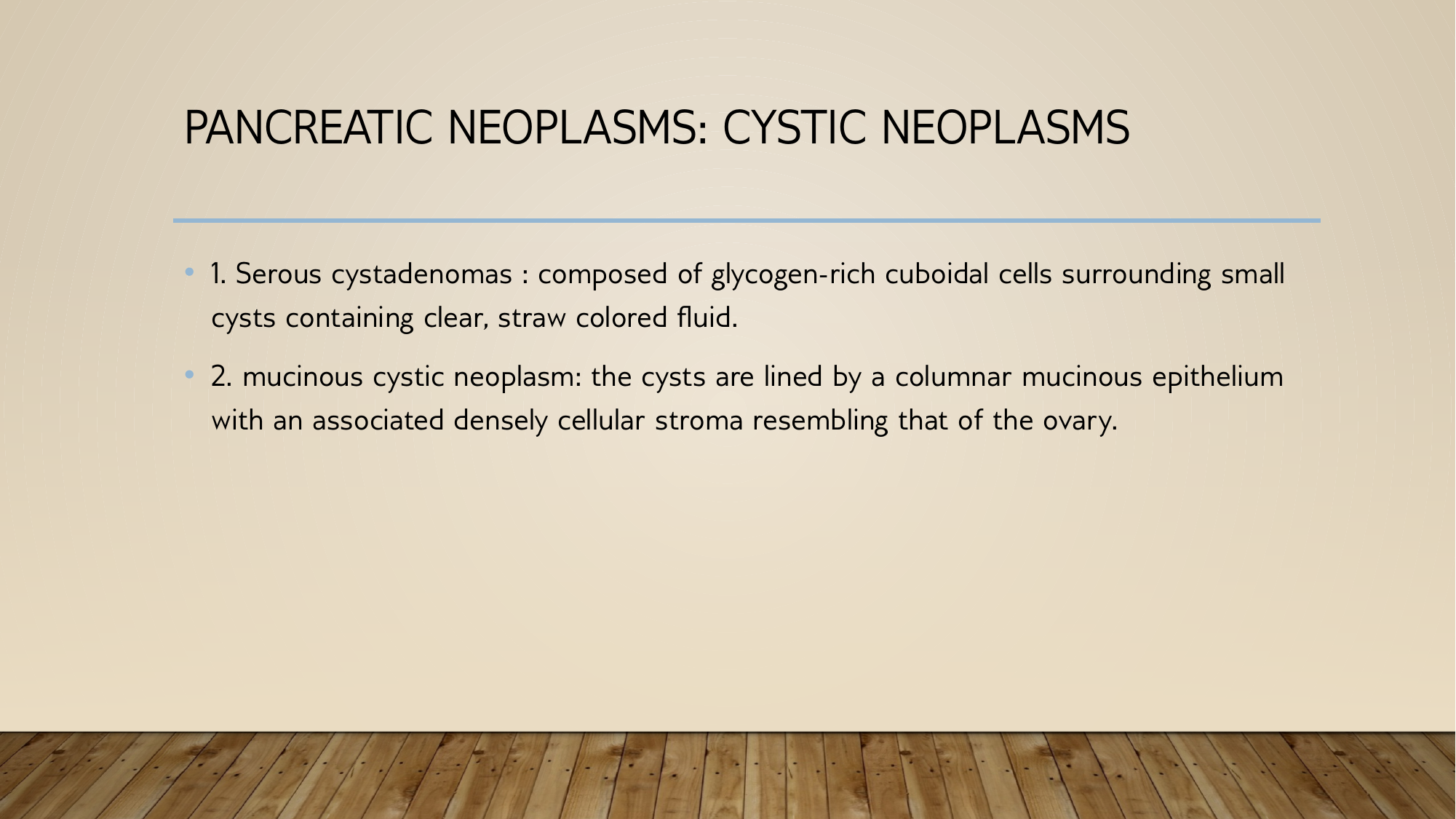

# PANCREATIC NEOPLASMS: Cystic Neoplasms
1. Serous cystadenomas : composed of glycogen-rich cuboidal cells surrounding small cysts containing clear, straw colored fluid.
2. mucinous cystic neoplasm: the cysts are lined by a columnar mucinous epithelium with an associated densely cellular stroma resembling that of the ovary.